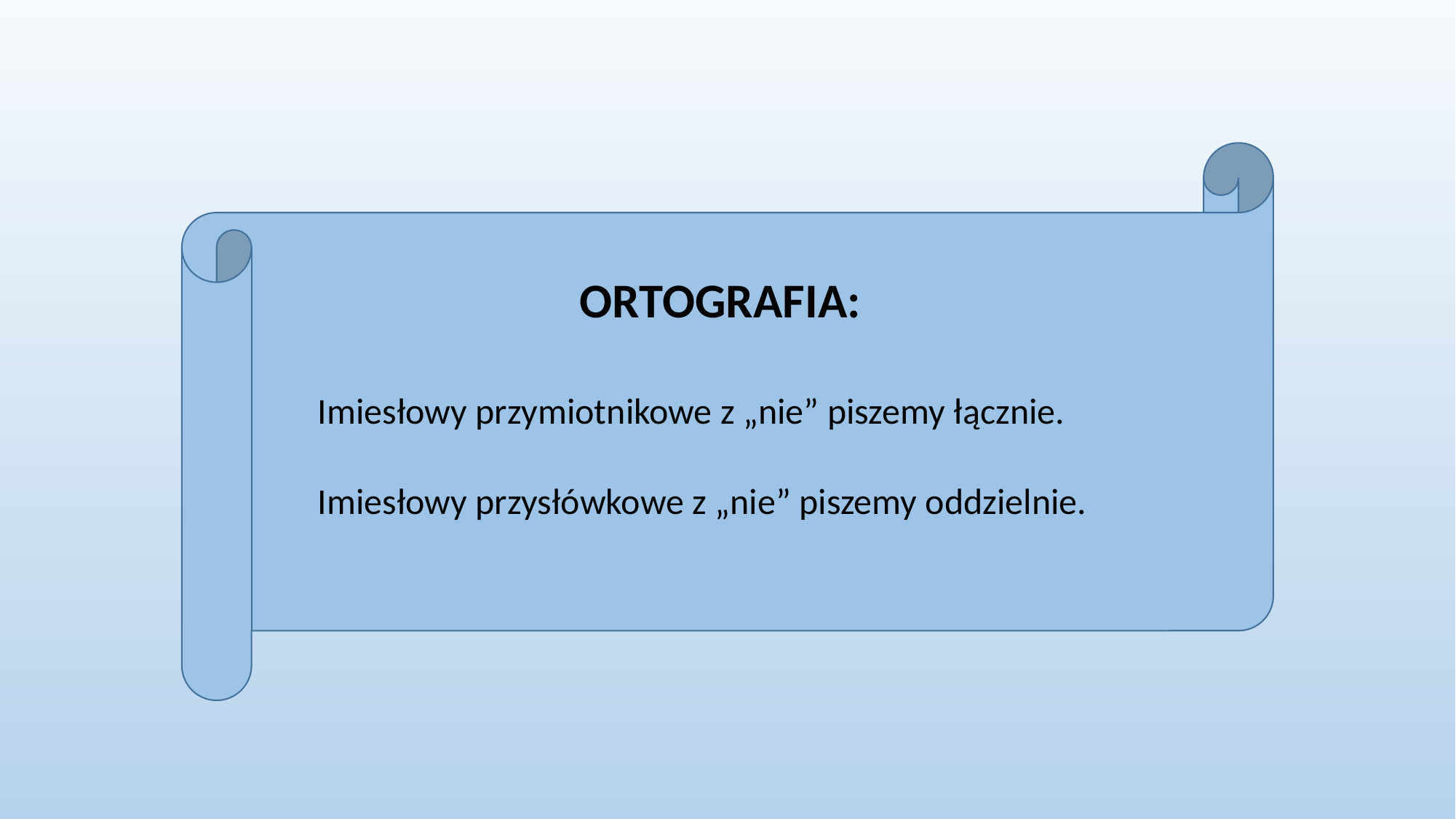

ORTOGRAFIA:
Imiesłowy przymiotnikowe z „nie” piszemy łącznie.
Imiesłowy przysłówkowe z „nie” piszemy oddzielnie.